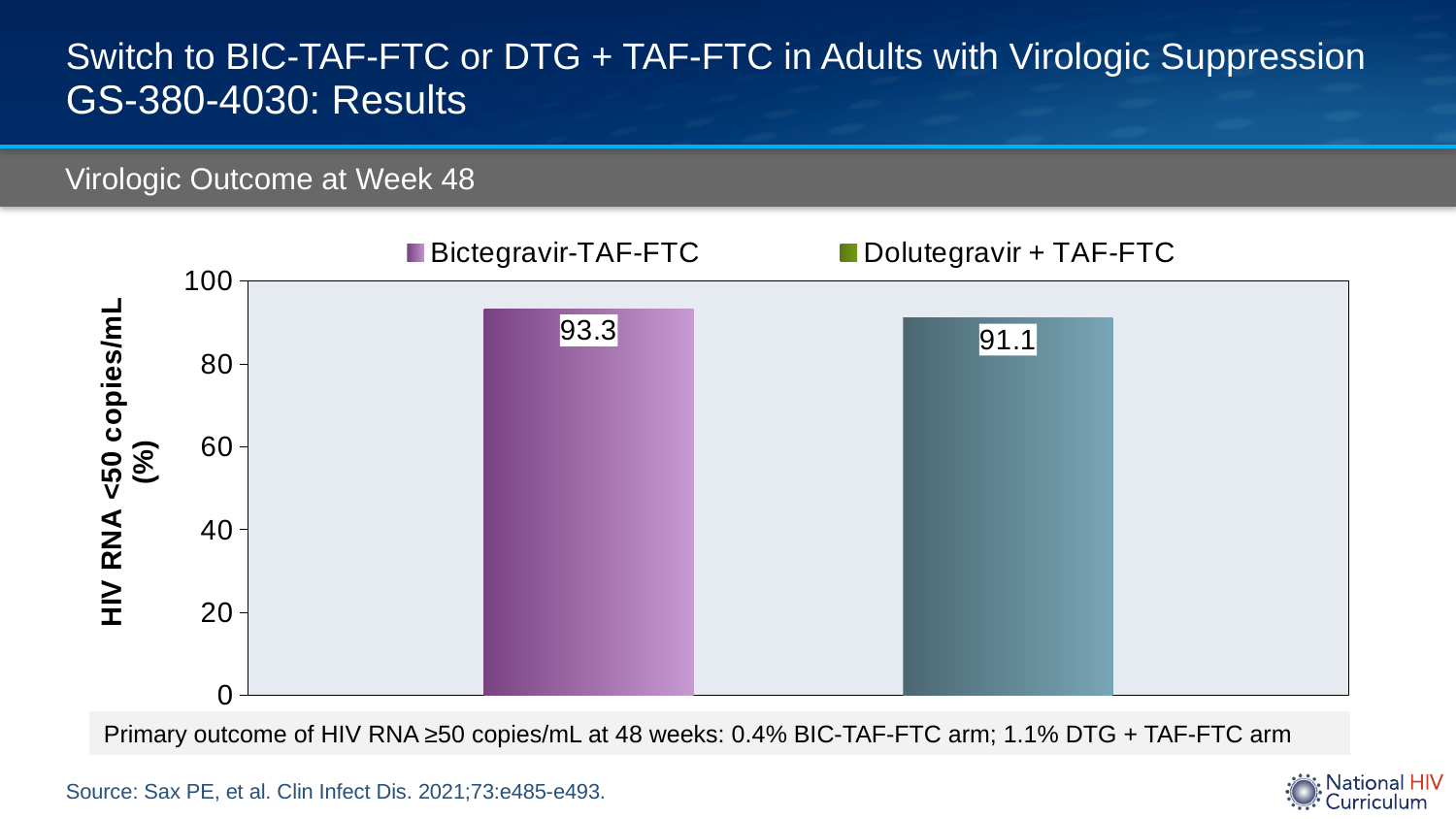

# Switch to BIC-TAF-FTC or DTG + TAF-FTC in Adults with Virologic Suppression GS-380-4030: Results
Virologic Outcome at Week 48

### Chart

| Category | Bictegravir-TAF-FTC | Dolutegravir + TAF-FTC |
|---|---|---|
| ITT | 93.3 | 91.1 |
265/284
256/281
Primary outcome of HIV RNA ≥50 copies/mL at 48 weeks: 0.4% BIC-TAF-FTC arm; 1.1% DTG + TAF-FTC arm
Source: Sax PE, et al. Clin Infect Dis. 2021;73:e485-e493.